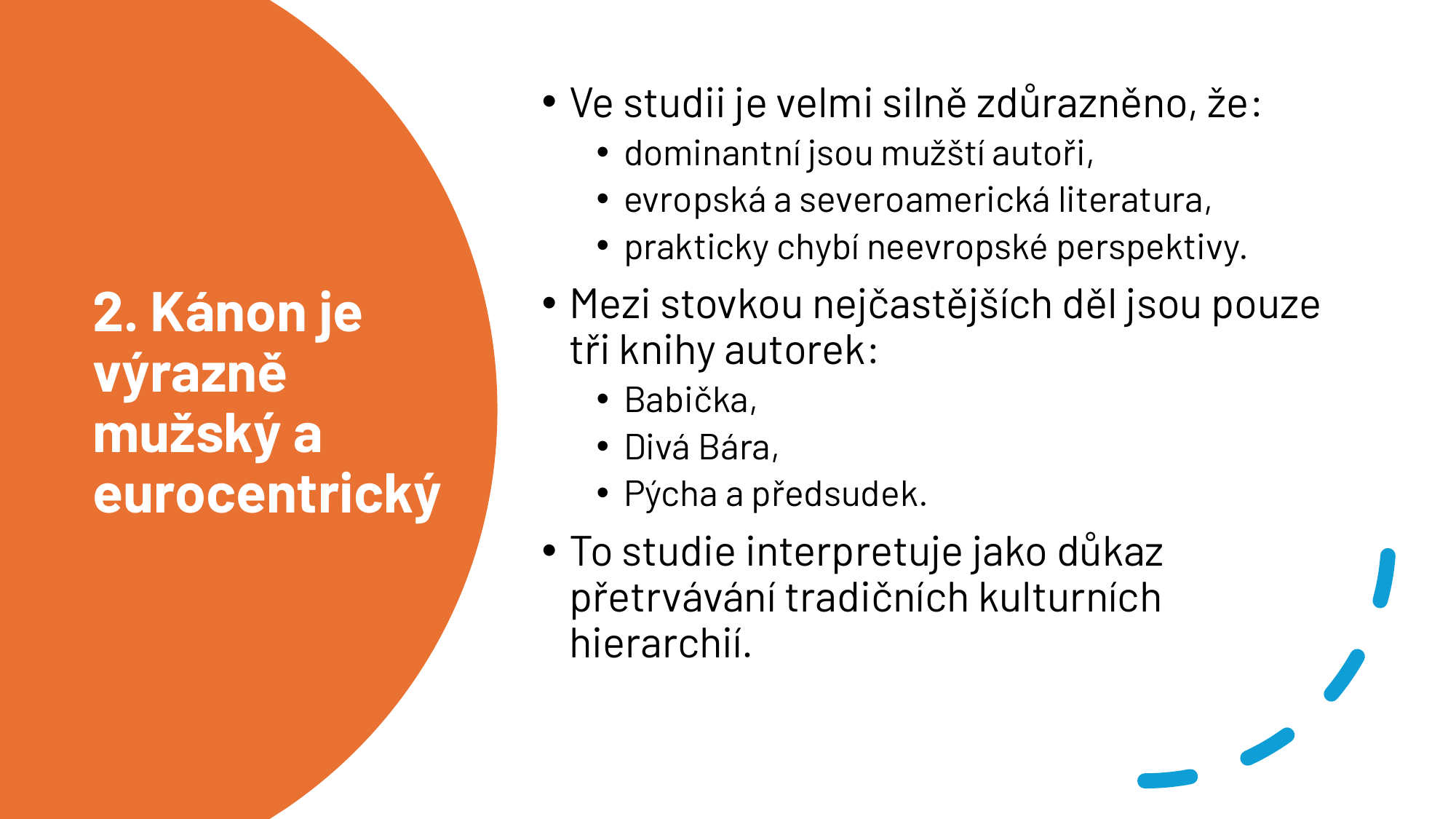

Ve studii je velmi silně zdůrazněno, že:
dominantní jsou mužští autoři,
evropská a severoamerická literatura,
prakticky chybí neevropské perspektivy.
Mezi stovkou nejčastějších děl jsou pouze tři knihy autorek:
Babička,
Divá Bára,
Pýcha a předsudek.
To studie interpretuje jako důkaz přetrvávání tradičních kulturních hierarchií.

# 2. Kánon je výrazně mužský a eurocentrický